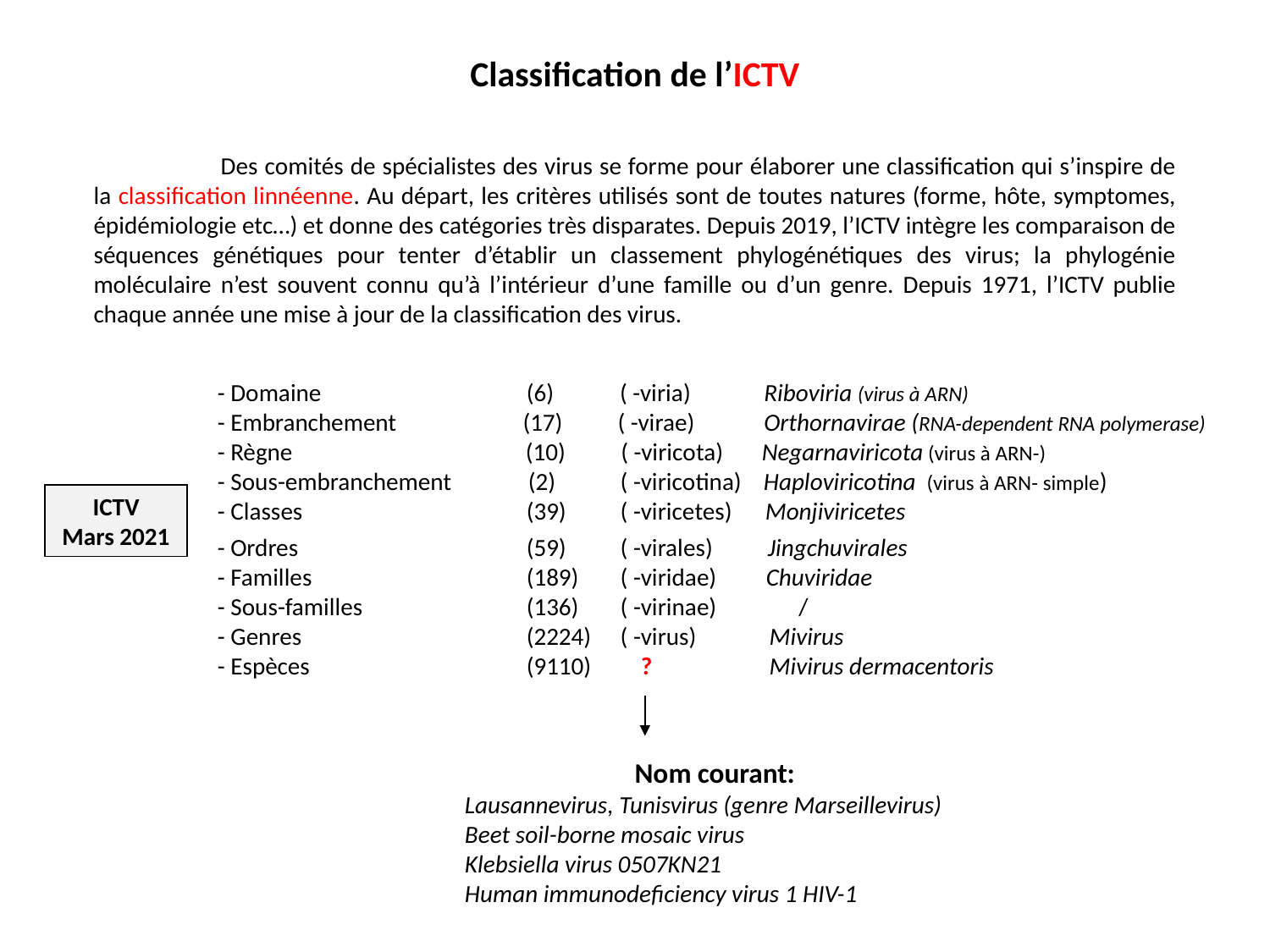

Classification de l’ICTV
	Des comités de spécialistes des virus se forme pour élaborer une classification qui s’inspire de la classification linnéenne. Au départ, les critères utilisés sont de toutes natures (forme, hôte, symptomes, épidémiologie etc…) et donne des catégories très disparates. Depuis 2019, l’ICTV intègre les comparaison de séquences génétiques pour tenter d’établir un classement phylogénétiques des virus; la phylogénie moléculaire n’est souvent connu qu’à l’intérieur d’une famille ou d’un genre. Depuis 1971, l’ICTV publie chaque année une mise à jour de la classification des virus.

- Domaine 		          (6)            ( -viria)	       Riboviria (virus à ARN)
- Embranchement                       (17)          ( -virae) 	       Orthornavirae (RNA-dependent RNA polymerase)
- Règne	                                 (10)          ( -viricota)       Negarnaviricota (virus à ARN-)
- Sous-embranchement              (2)    	    ( -viricotina)    Haploviricotina  (virus à ARN- simple)
- Classes		          (39)	    ( -viricetes)      Monjiviricetes

- Ordres 	                 	          (59)	    ( -virales)          Jingchuvirales
- Familles        	          (189)	    ( -viridae)         Chuviridae
- Sous-familles	          (136)	    ( -virinae)               /
- Genres	         	          (2224)	    ( -virus)	        Mivirus
- Espèces           	          (9110)         ? 	        Mivirus dermacentoris

ICTV
Mars 2021
Nom courant:
Lausannevirus, Tunisvirus (genre Marseillevirus)
Beet soil-borne mosaic virus
Klebsiella virus 0507KN21
Human immunodeficiency virus 1 HIV-1